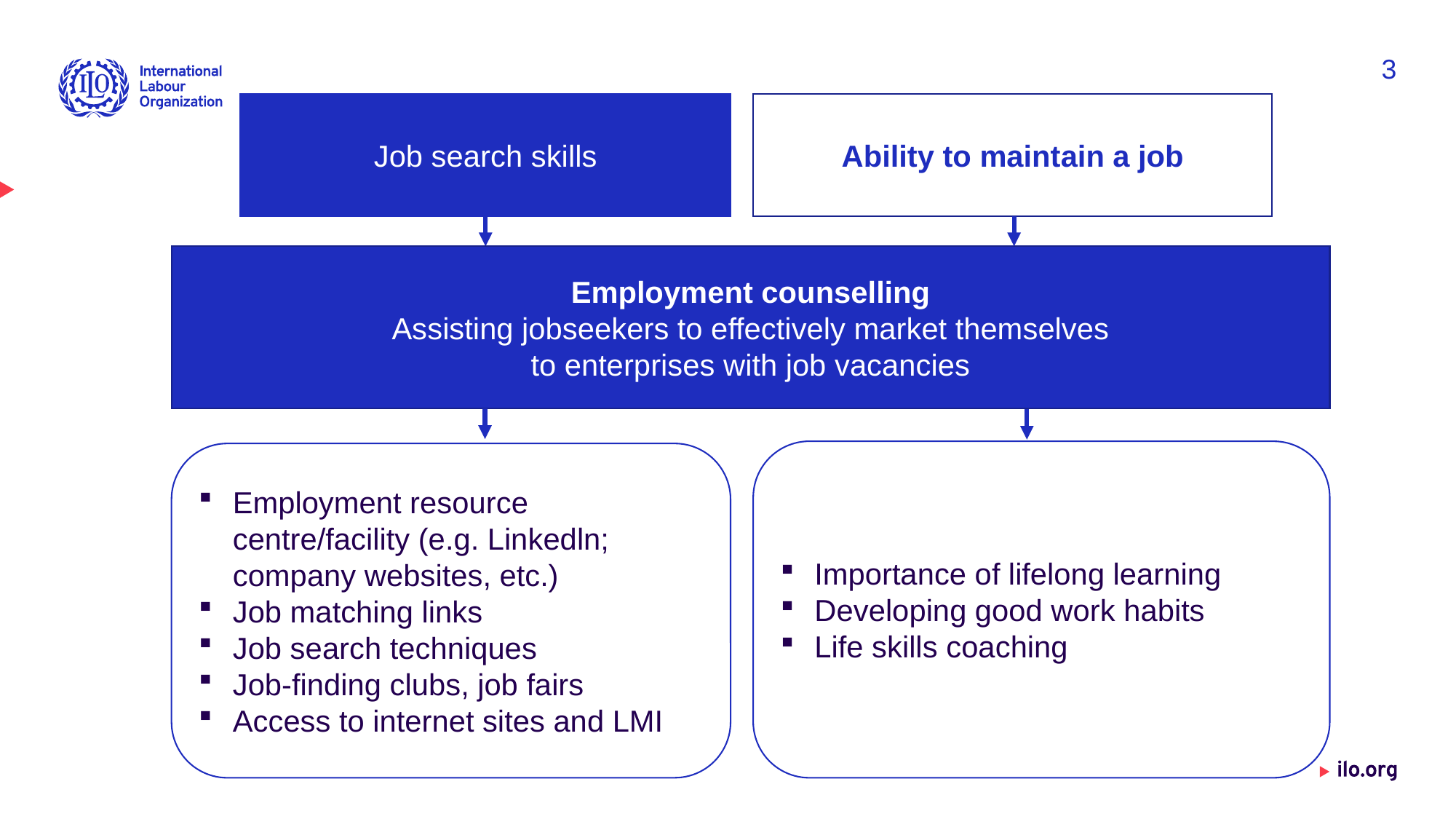

3
Ability to maintain a job
Job search skills
Employment counselling
Assisting jobseekers to effectively market themselves
to enterprises with job vacancies
Importance of lifelong learning
Developing good work habits
Life skills coaching
Employment resource centre/facility (e.g. Linkedln; company websites, etc.)
Job matching links
Job search techniques
Job-finding clubs, job fairs
Access to internet sites and LMI
Date: Monday / 01 / October / 2019